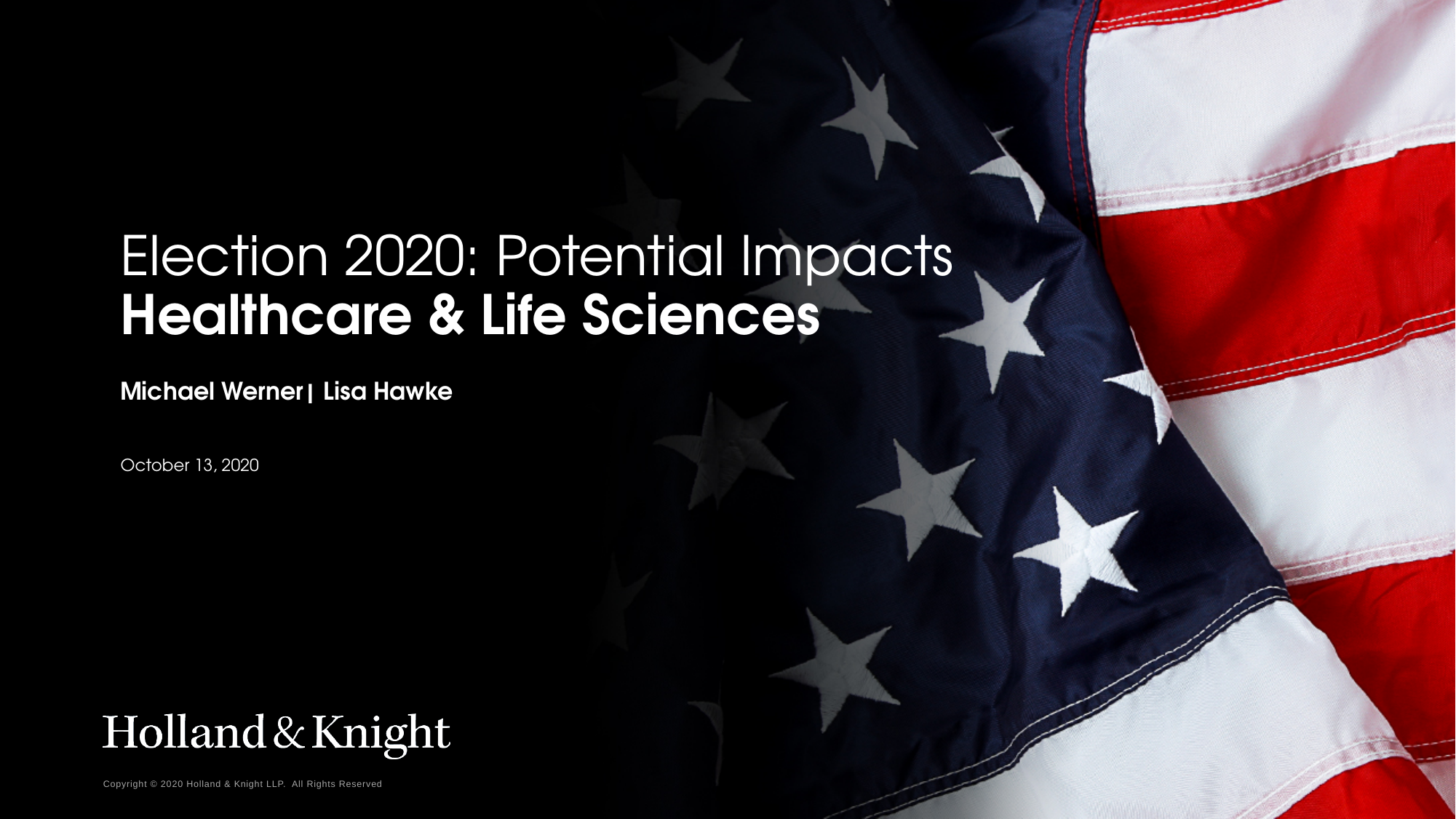

# Election 2020: Potential Impacts Healthcare & Life Sciences
Michael Werner│ Lisa Hawke
October 13, 2020